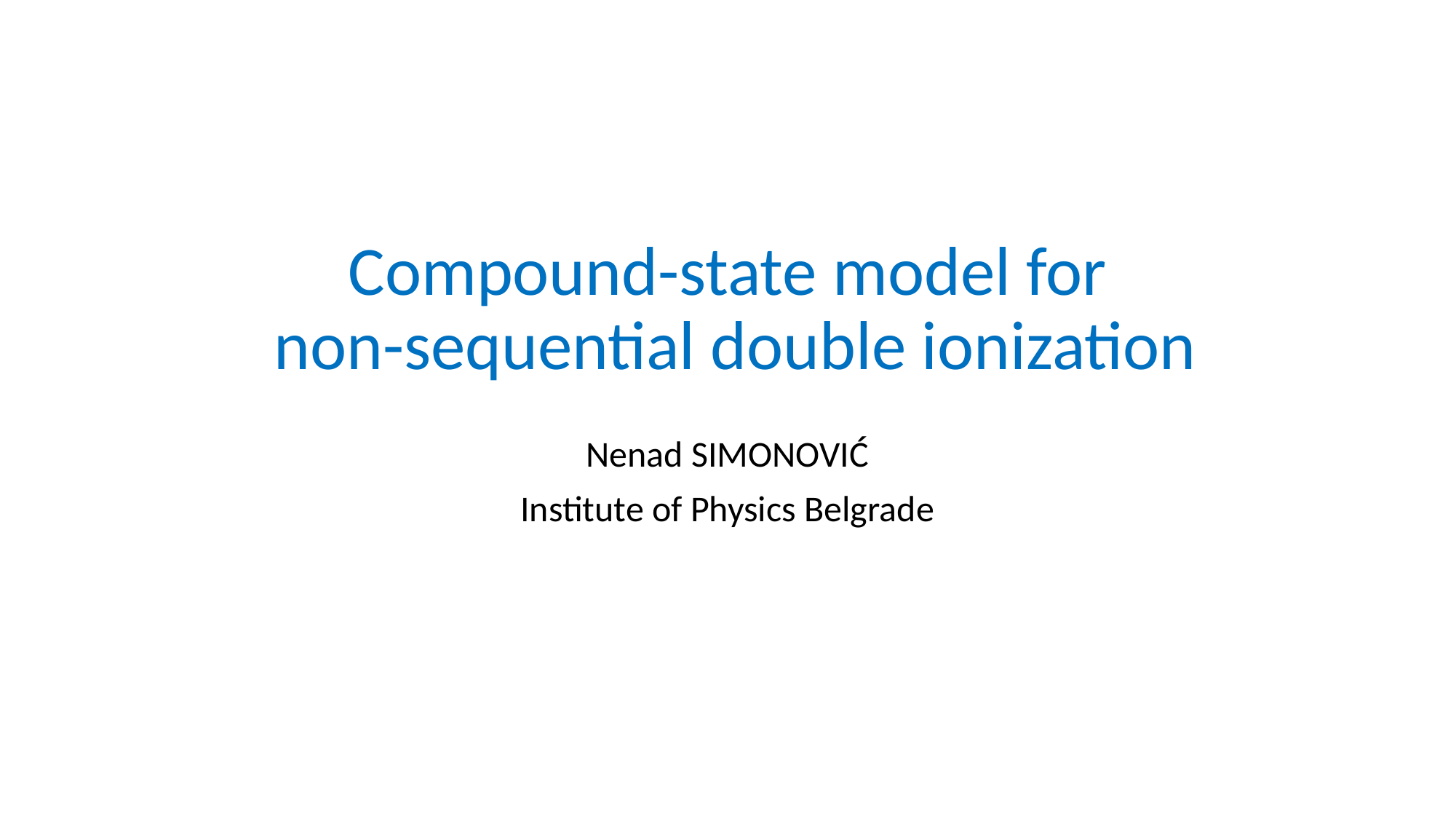

# Compound-state model for non-sequential double ionization
Nenad SIMONOVIĆ
Institute of Physics Belgrade